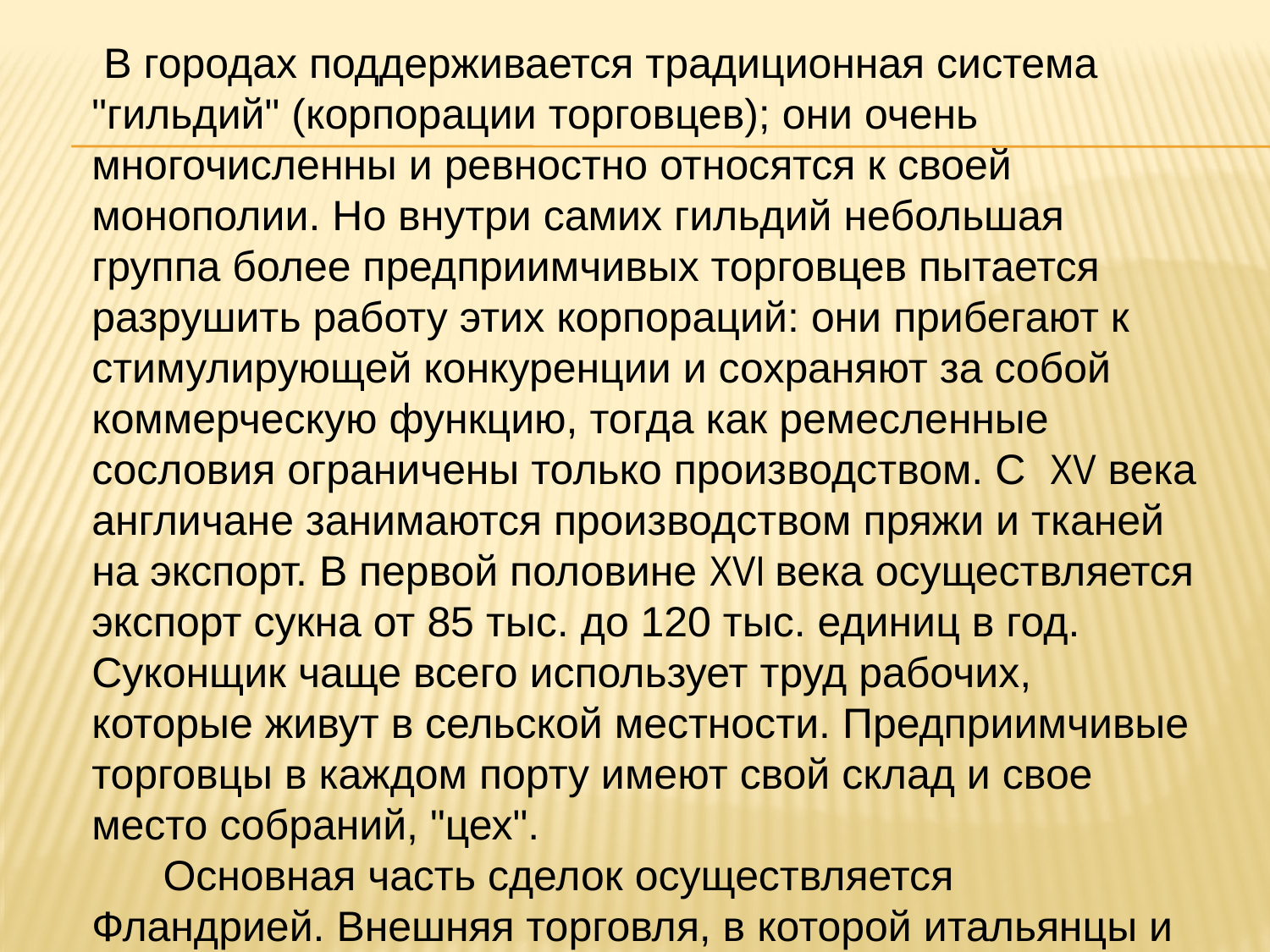

В городах поддерживается традиционная система "гильдий" (корпорации торговцев); они очень многочисленны и ревностно относятся к своей монополии. Но внутри самих гильдий небольшая группа более предприимчивых торговцев пытается разрушить работу этих корпораций: они прибегают к стимулирующей конкуренции и сохраняют за собой коммерческую функцию, тогда как ремесленные сословия ограничены только производством. С  XV века англичане занимаются производством пряжи и тканей на экспорт. В первой половине XVI века осуществляется экспорт сукна от 85 тыс. до 120 тыс. единиц в год. Суконщик чаще всего использует труд рабочих, которые живут в сельской местности. Предприимчивые торговцы в каждом порту имеют свой склад и свое место собраний, "цех".
      Основная часть сделок осуществляется Фландрией. Внешняя торговля, в которой итальянцы и Ганза в то время имели господствующие позиции, мало-помалу возвращается к англичанам. Генрих VIII увеличивает флот: количество судов возрастает в четыре раза благодаря производству их в стране и закупкам у итальянцев и представителей Ганзы.